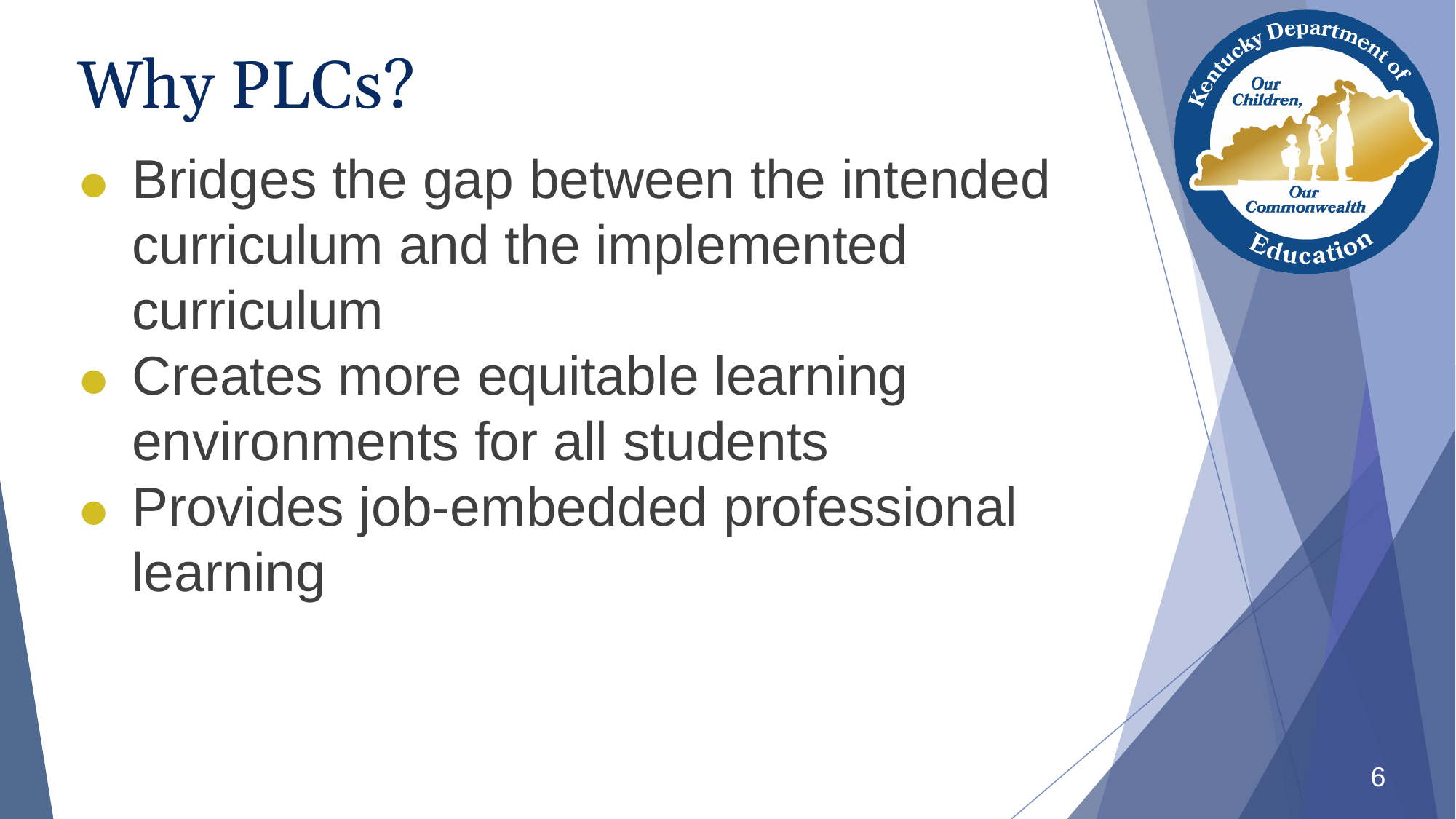

# Why PLCs?
Bridges the gap between the intended curriculum and the implemented curriculum
Creates more equitable learning environments for all students
Provides job-embedded professional learning

6